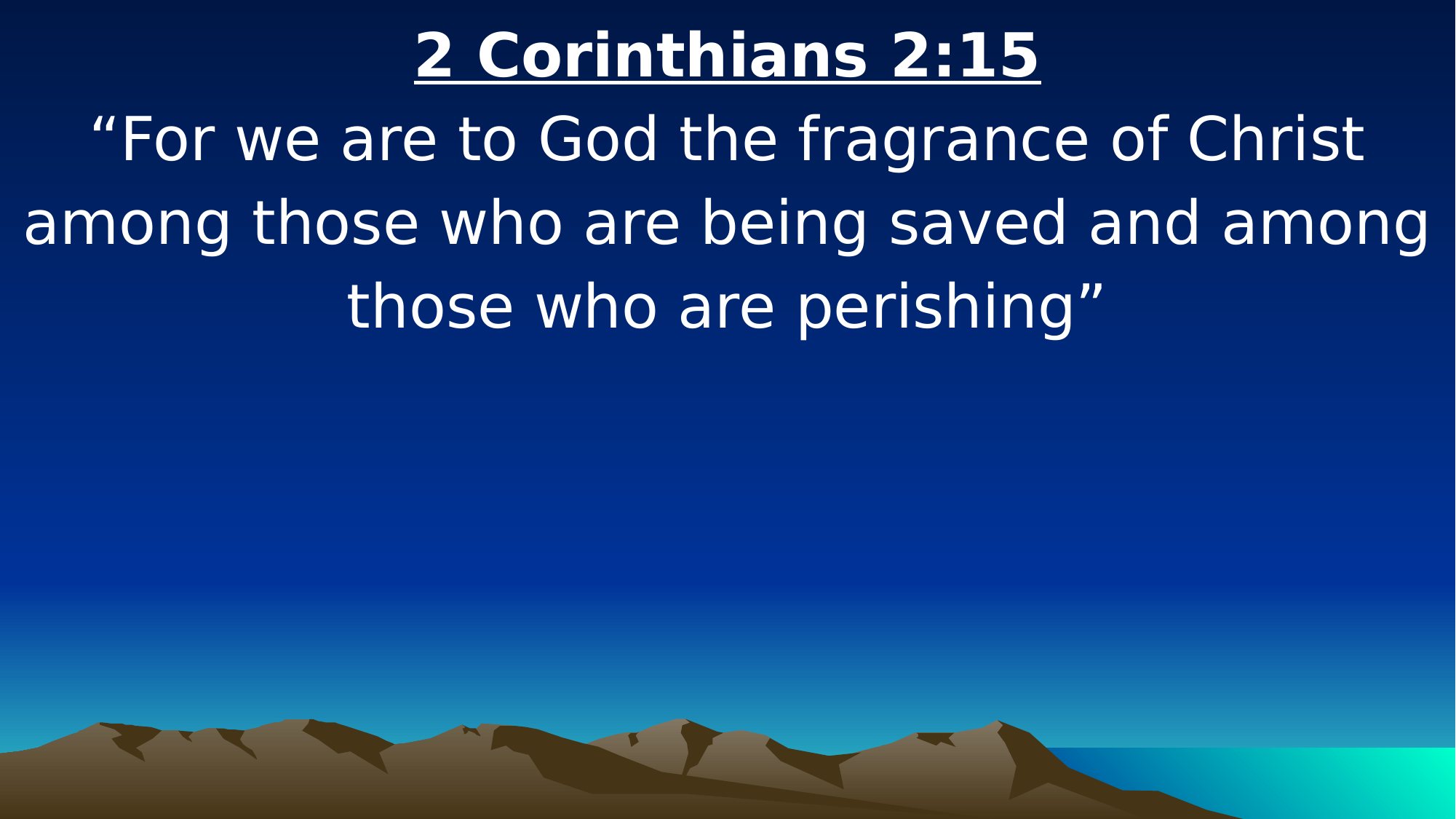

2 Corinthians 2:15
“For we are to God the fragrance of Christ among those who are being saved and among those who are perishing”